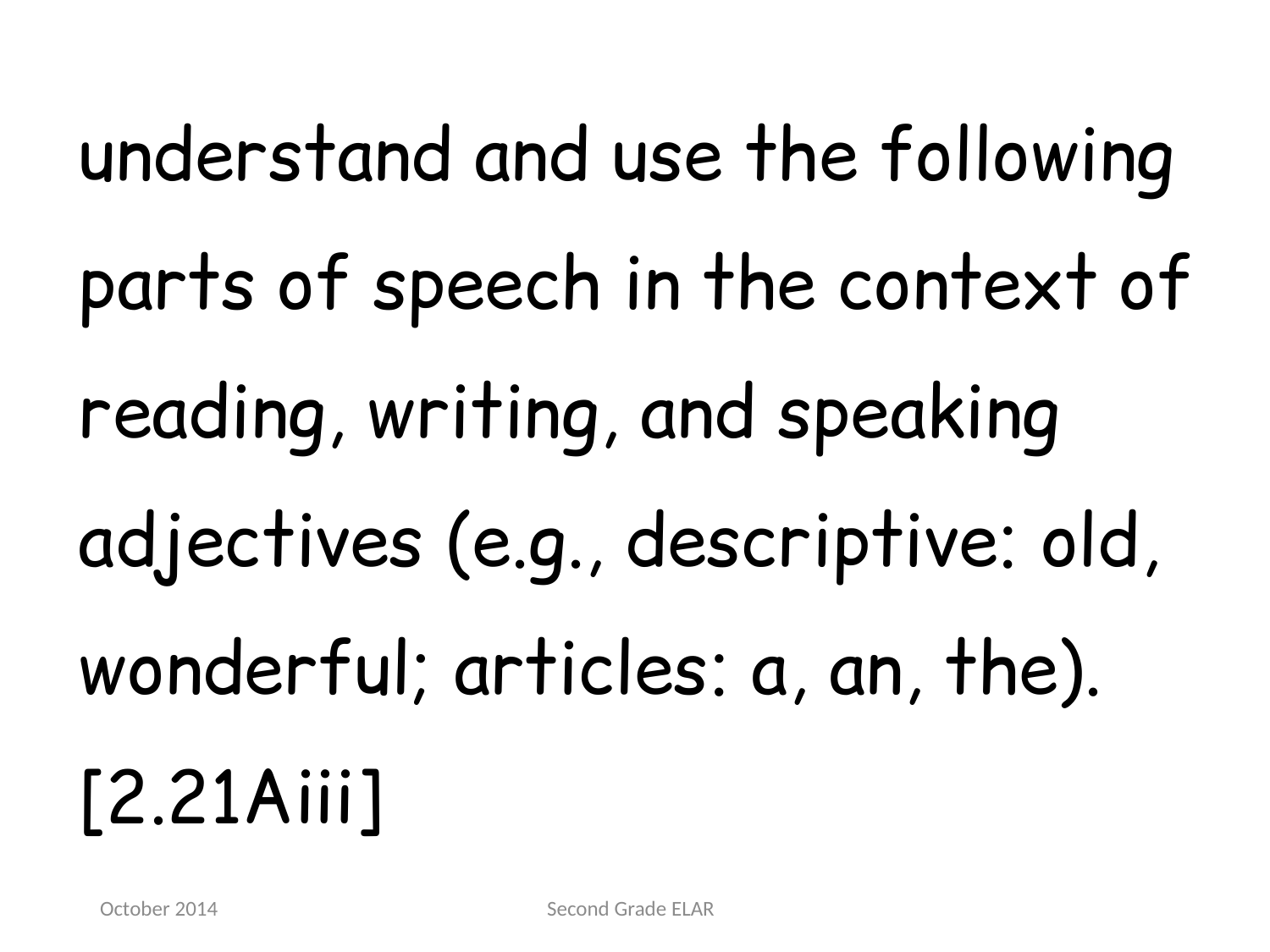

understand and use the following parts of speech in the context of reading, writing, and speaking adjectives (e.g., descriptive: old, wonderful; articles: a, an, the). [2.21Aiii]
October 2014
Second Grade ELAR